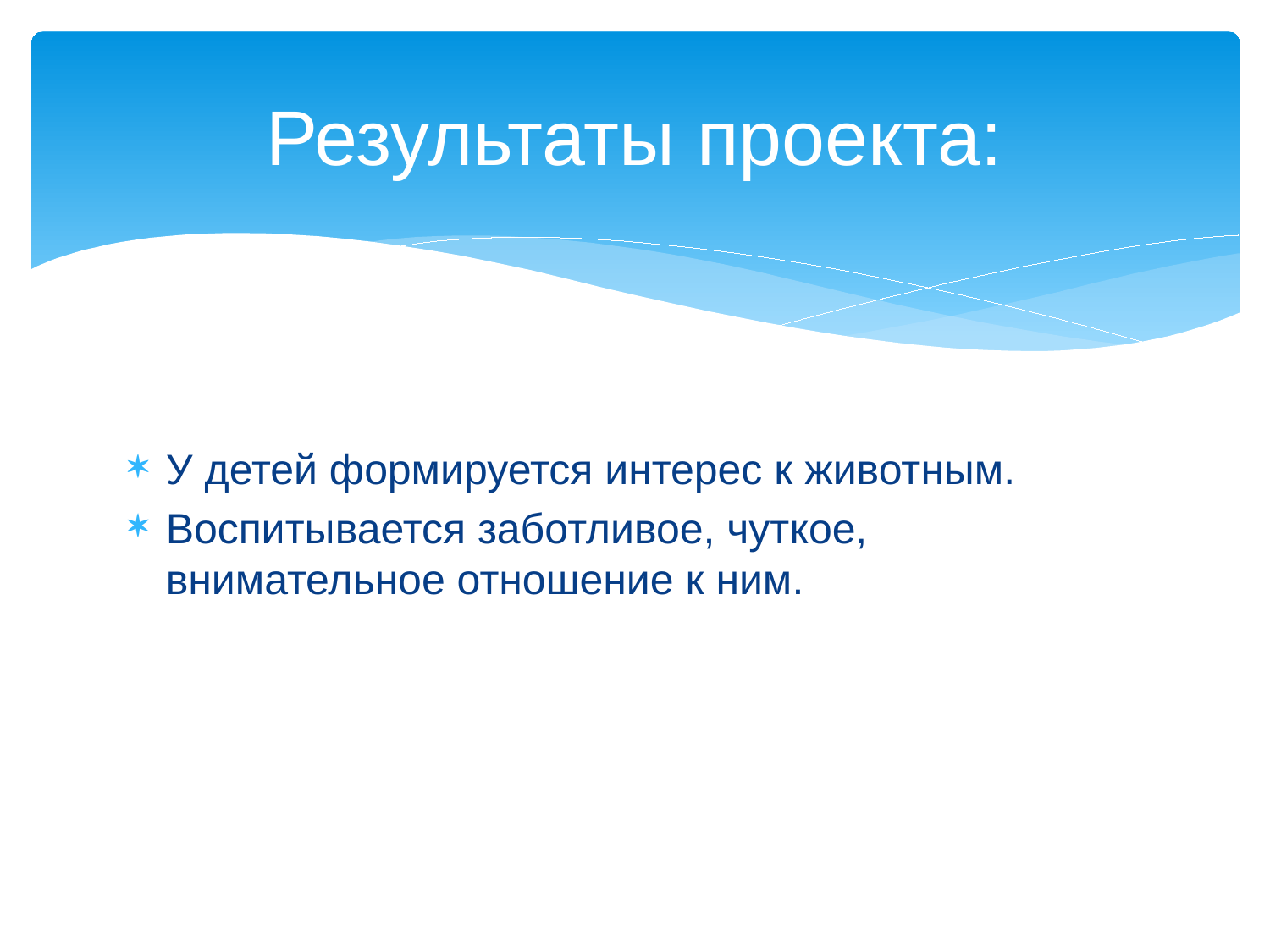

# Результаты проекта:
У детей формируется интерес к животным.
Воспитывается заботливое, чуткое, внимательное отношение к ним.